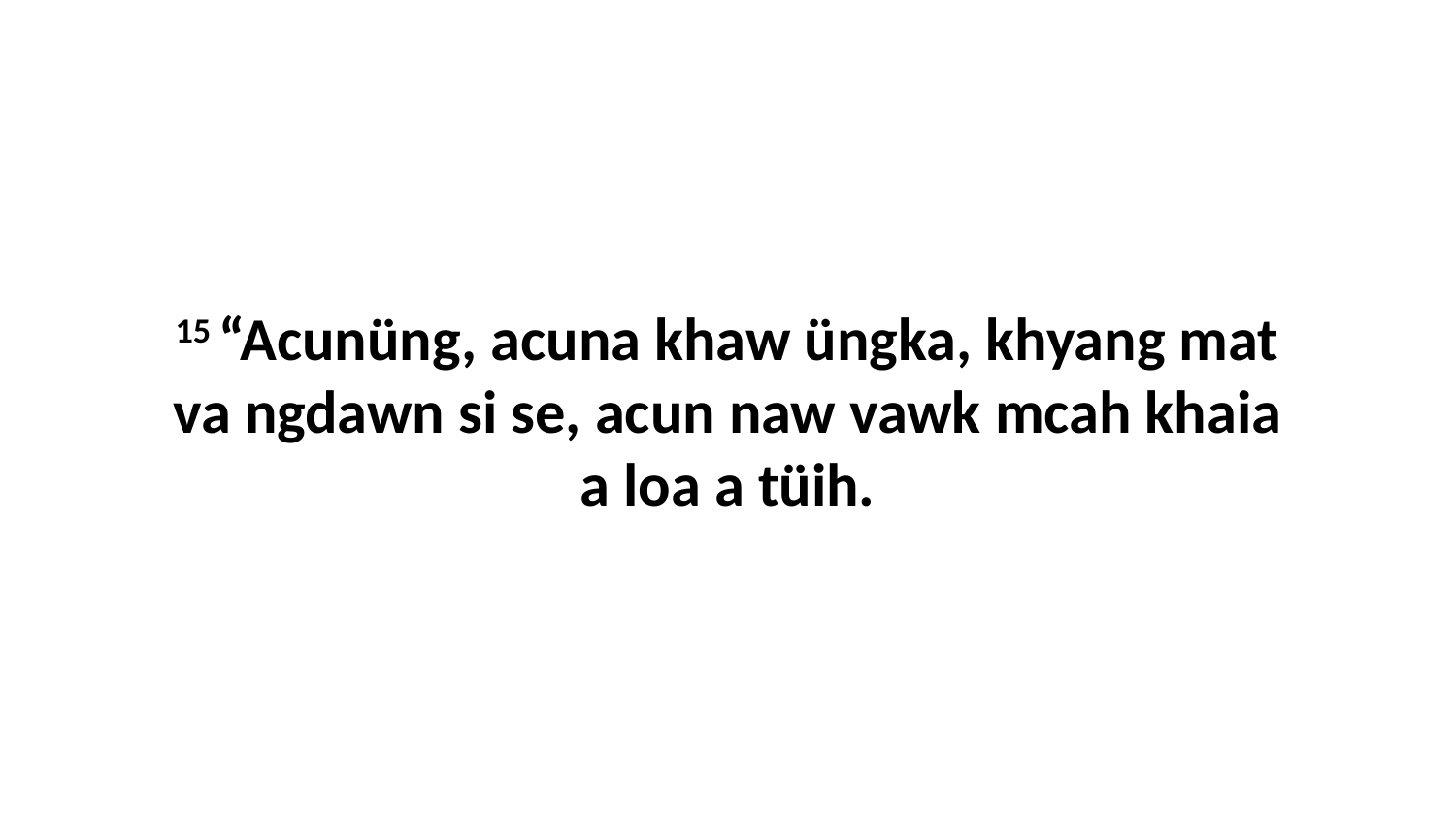

15 “Acunüng, acuna khaw üngka, khyang mat va ngdawn si se, acun naw vawk mcah khaia a loa a tüih.